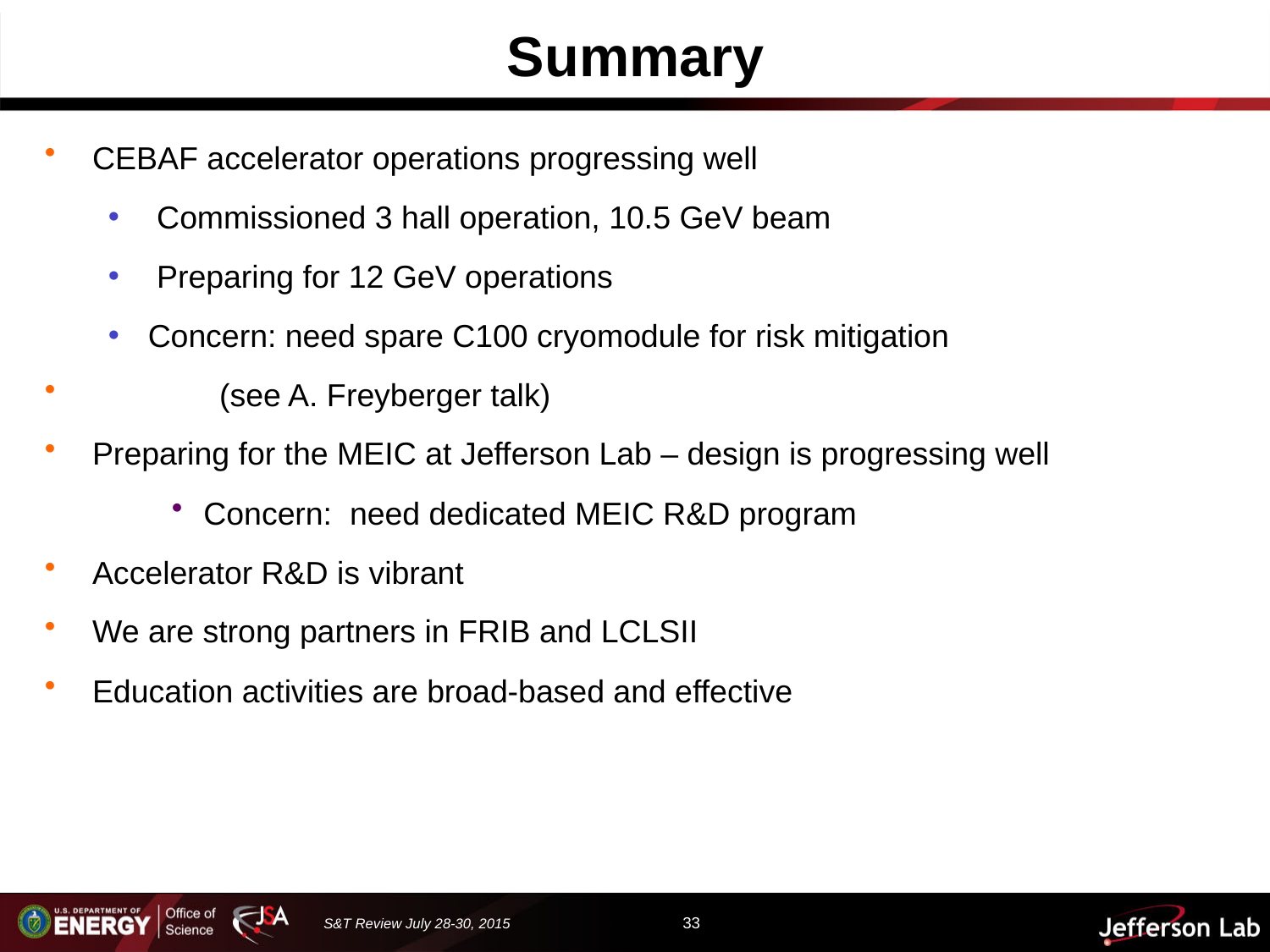

# Summary
CEBAF accelerator operations progressing well
 Commissioned 3 hall operation, 10.5 GeV beam
 Preparing for 12 GeV operations
Concern: need spare C100 cryomodule for risk mitigation
	(see A. Freyberger talk)
Preparing for the MEIC at Jefferson Lab – design is progressing well
Concern:  need dedicated MEIC R&D program
Accelerator R&D is vibrant
We are strong partners in FRIB and LCLSII
Education activities are broad-based and effective
33
S&T Review July 28-30, 2015